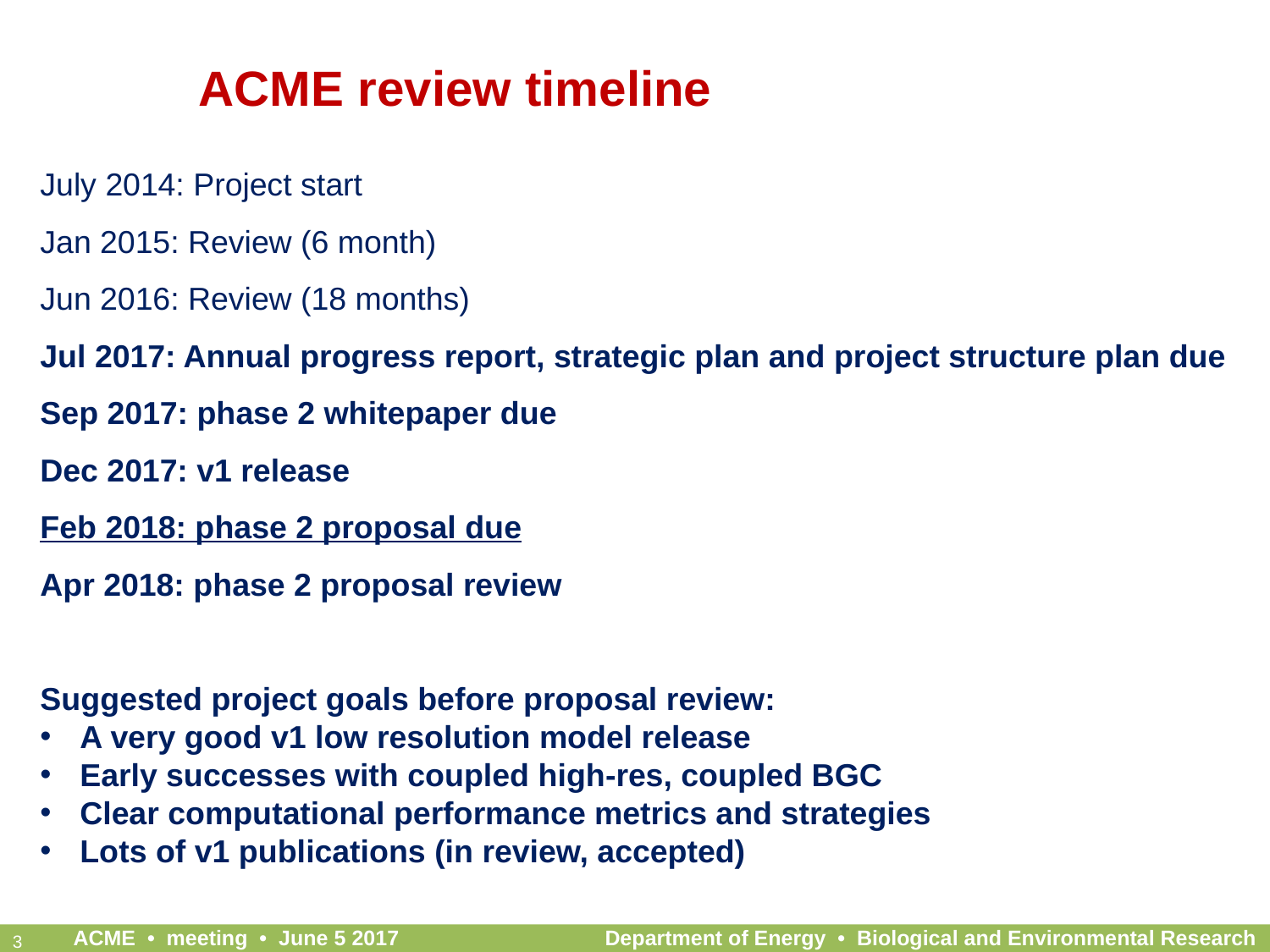

# ACME review timeline
July 2014: Project start
Jan 2015: Review (6 month)
Jun 2016: Review (18 months)
Jul 2017: Annual progress report, strategic plan and project structure plan due
Sep 2017: phase 2 whitepaper due
Dec 2017: v1 release
Feb 2018: phase 2 proposal due
Apr 2018: phase 2 proposal review

Suggested project goals before proposal review:
A very good v1 low resolution model release
Early successes with coupled high-res, coupled BGC
Clear computational performance metrics and strategies
Lots of v1 publications (in review, accepted)